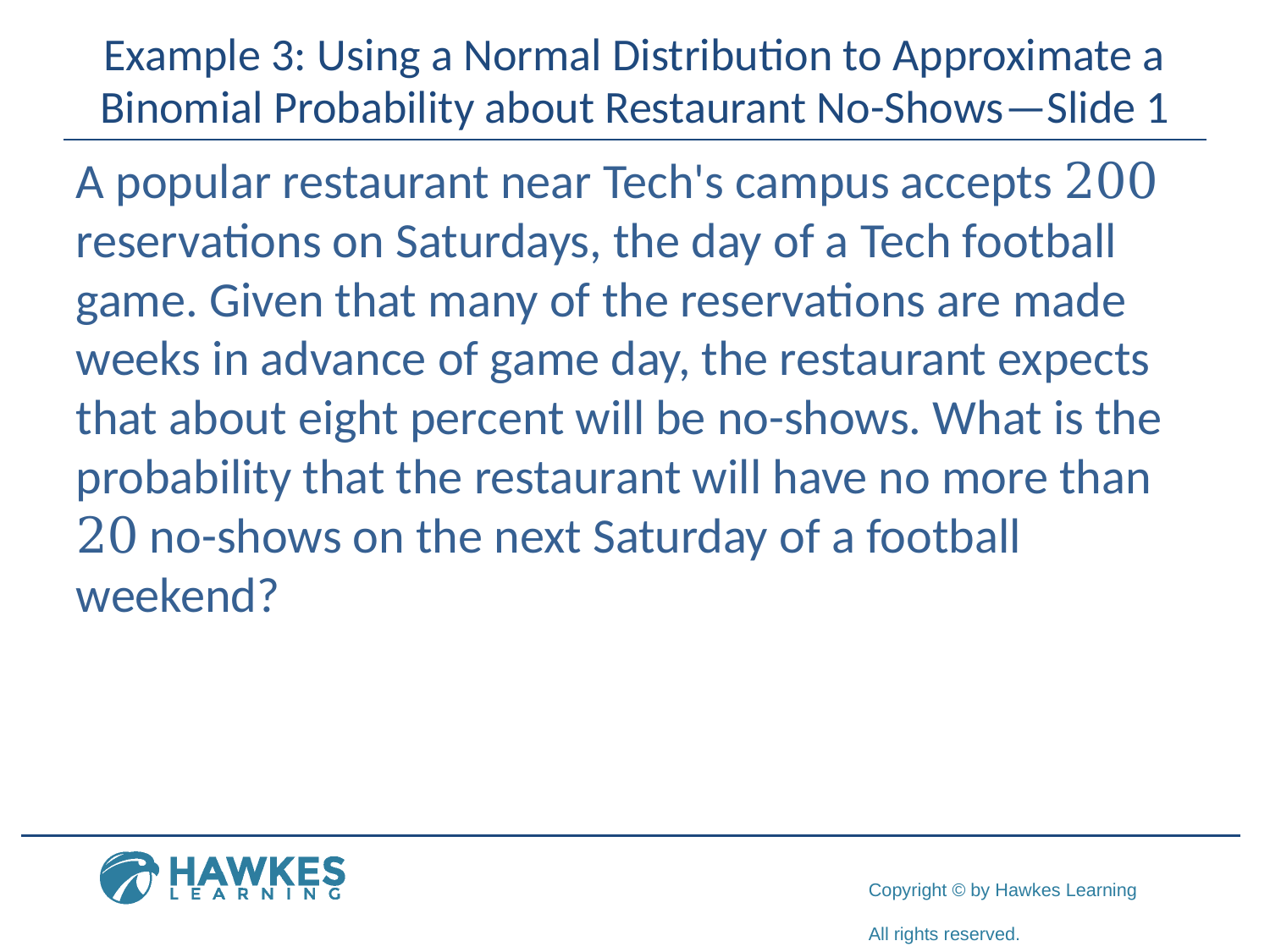

# Example 3: Using a Normal Distribution to Approximate a Binomial Probability about Restaurant No-Shows—Slide 1
A popular restaurant near Tech's campus accepts 200 reservations on Saturdays, the day of a Tech football game. Given that many of the reservations are made weeks in advance of game day, the restaurant expects that about eight percent will be no-shows. What is the probability that the restaurant will have no more than 20 no-shows on the next Saturday of a football weekend?